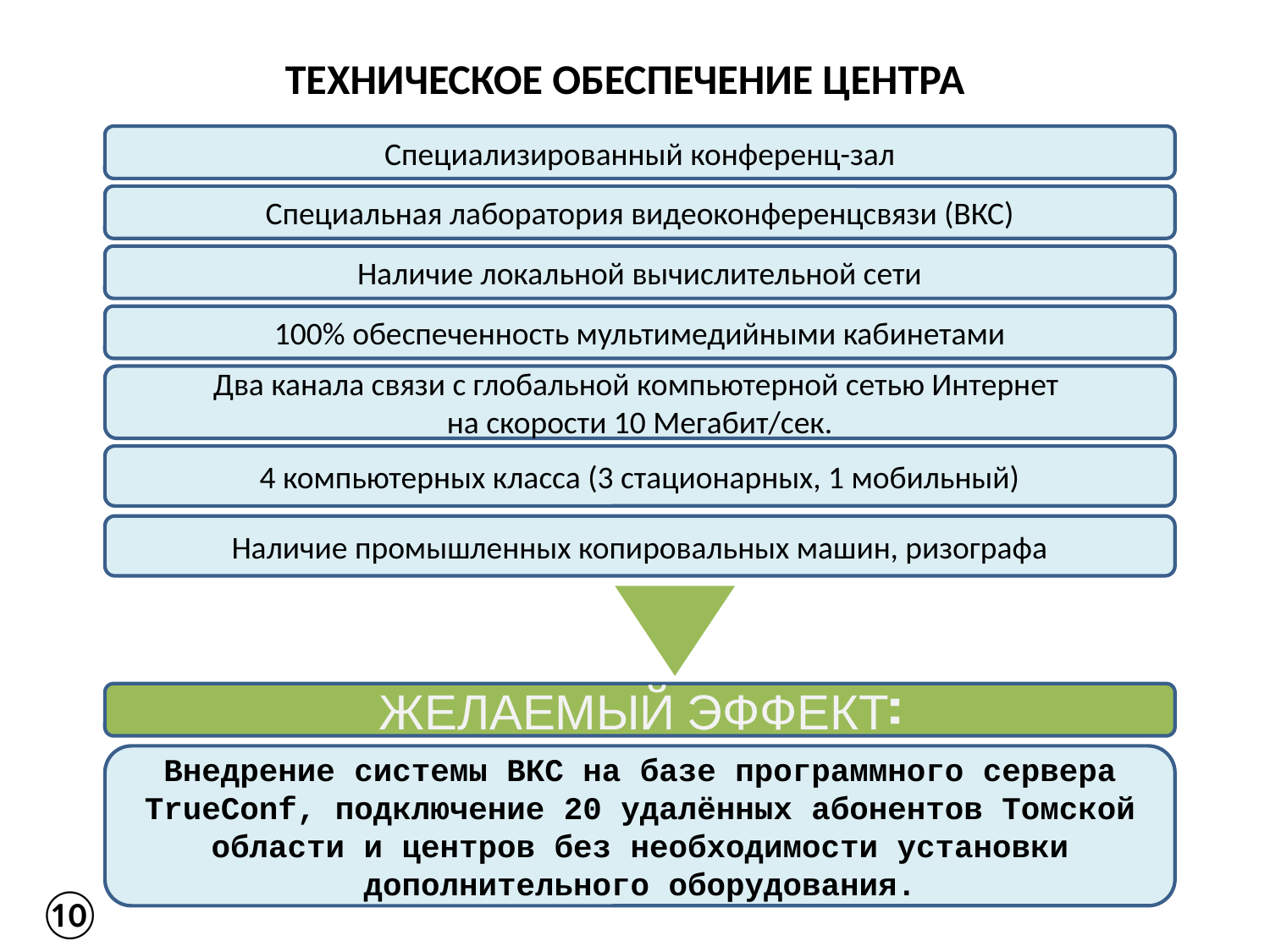

ТЕХНИЧЕСКОЕ ОБЕСПЕЧЕНИЕ ЦЕНТРА
Специализированный конференц-зал
Специальная лаборатория видеоконференцсвязи (ВКС)
Наличие локальной вычислительной сети
100% обеспеченность мультимедийными кабинетами
Два канала связи с глобальной компьютерной сетью Интернет
на скорости 10 Мегабит/сек.
4 компьютерных класса (3 стационарных, 1 мобильный)
Наличие промышленных копировальных машин, ризографа

ЖЕЛАЕМЫЙ ЭФФЕКТ:
Внедрение системы ВКС на базе программного сервера TrueConf, подключение 20 удалённых абонентов Томской области и центров без необходимости установки дополнительного оборудования.
⑩